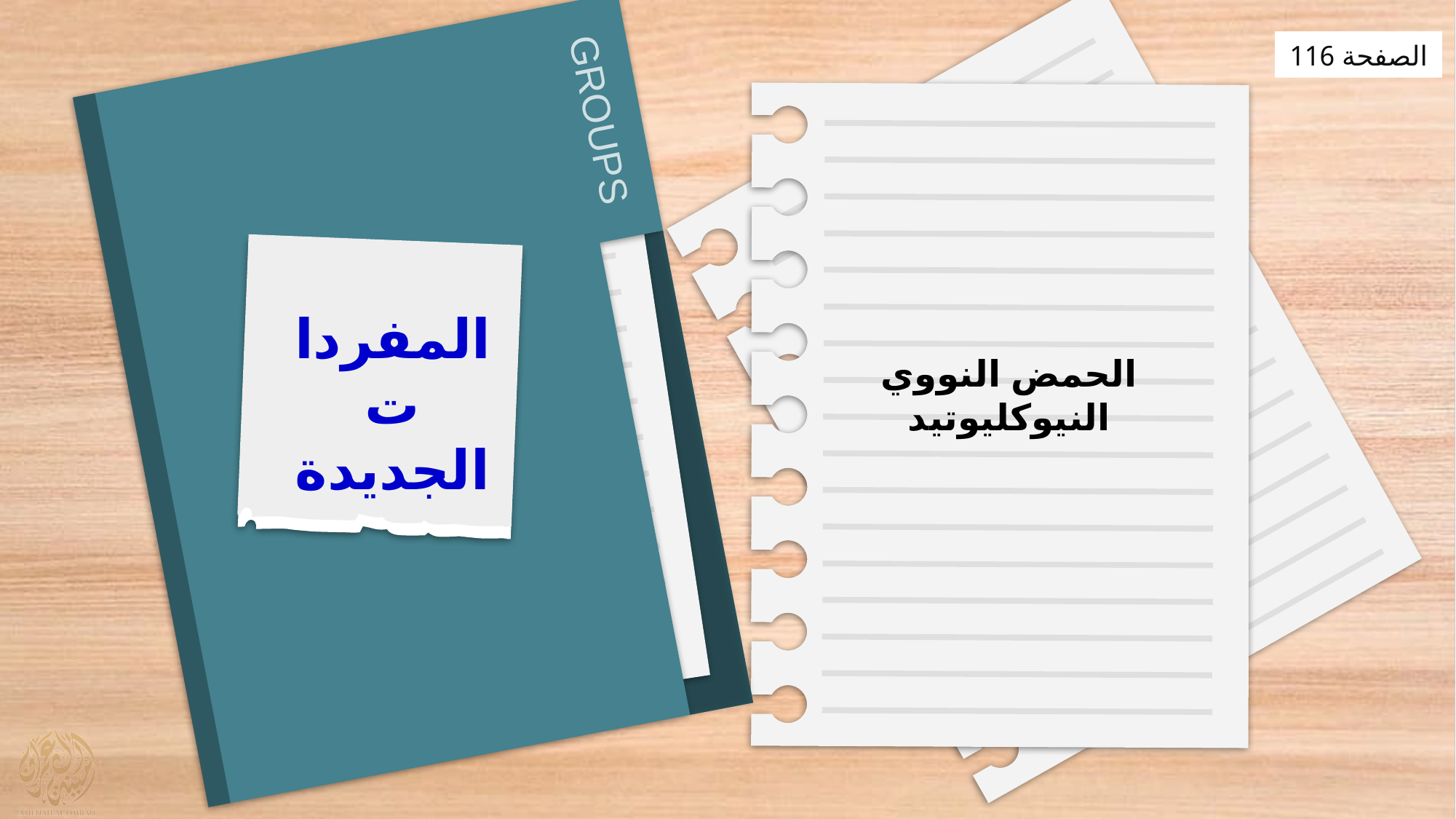

الصفحة 116

الحمض النووي
النيوكليوتيد

المفردات الجديدة